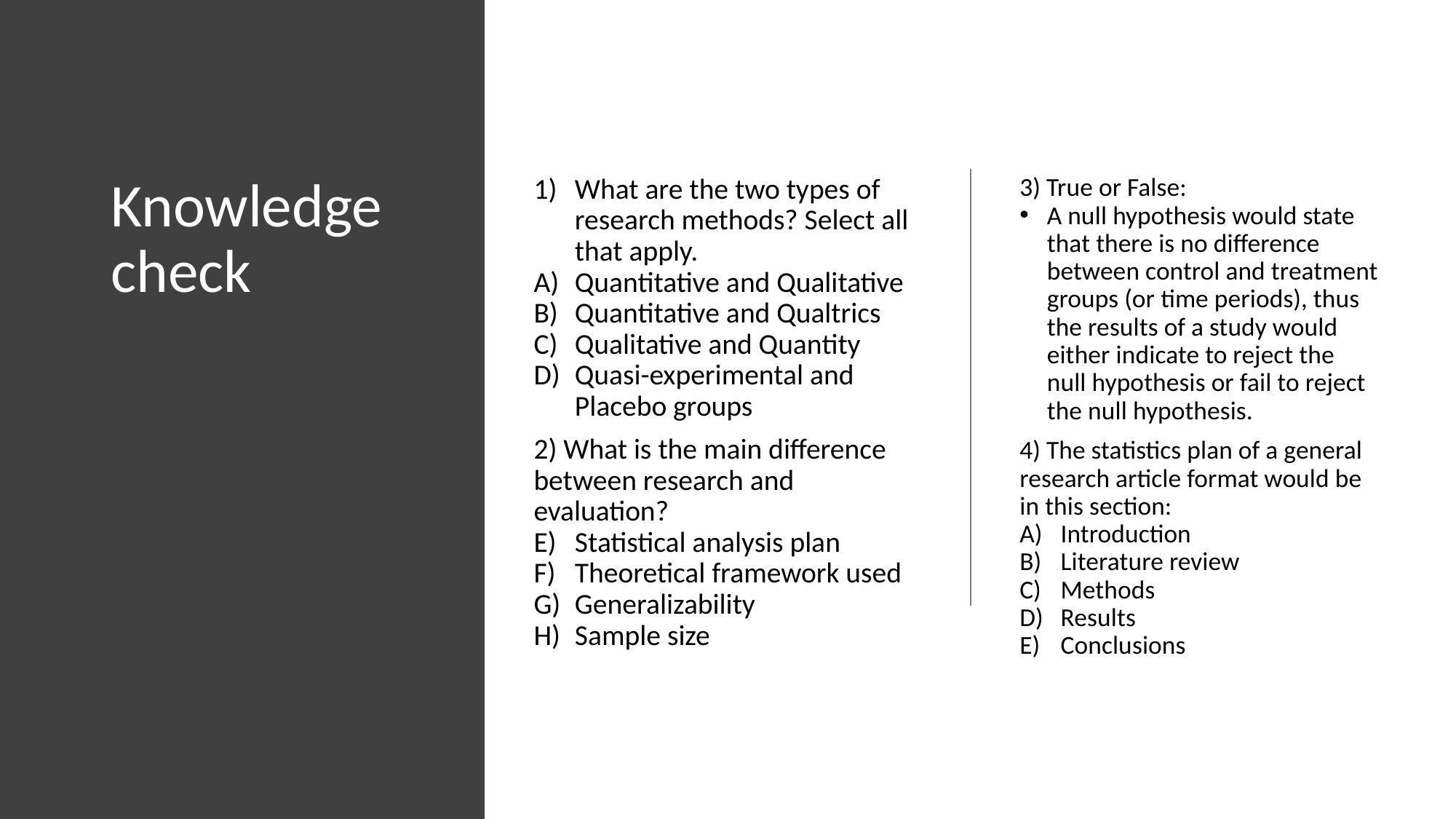

# Knowledge check
What are the two types of research methods? Select all that apply.
Quantitative and Qualitative
Quantitative and Qualtrics
Qualitative and Quantity
Quasi-experimental and Placebo groups
2) What is the main difference between research and evaluation?
Statistical analysis plan
Theoretical framework used
Generalizability
Sample size
3) True or False:
A null hypothesis would state that there is no difference between control and treatment groups (or time periods), thus the results of a study would either indicate to reject the null hypothesis or fail to reject the null hypothesis.
4) The statistics plan of a general research article format would be in this section:
Introduction
Literature review
Methods
Results
Conclusions